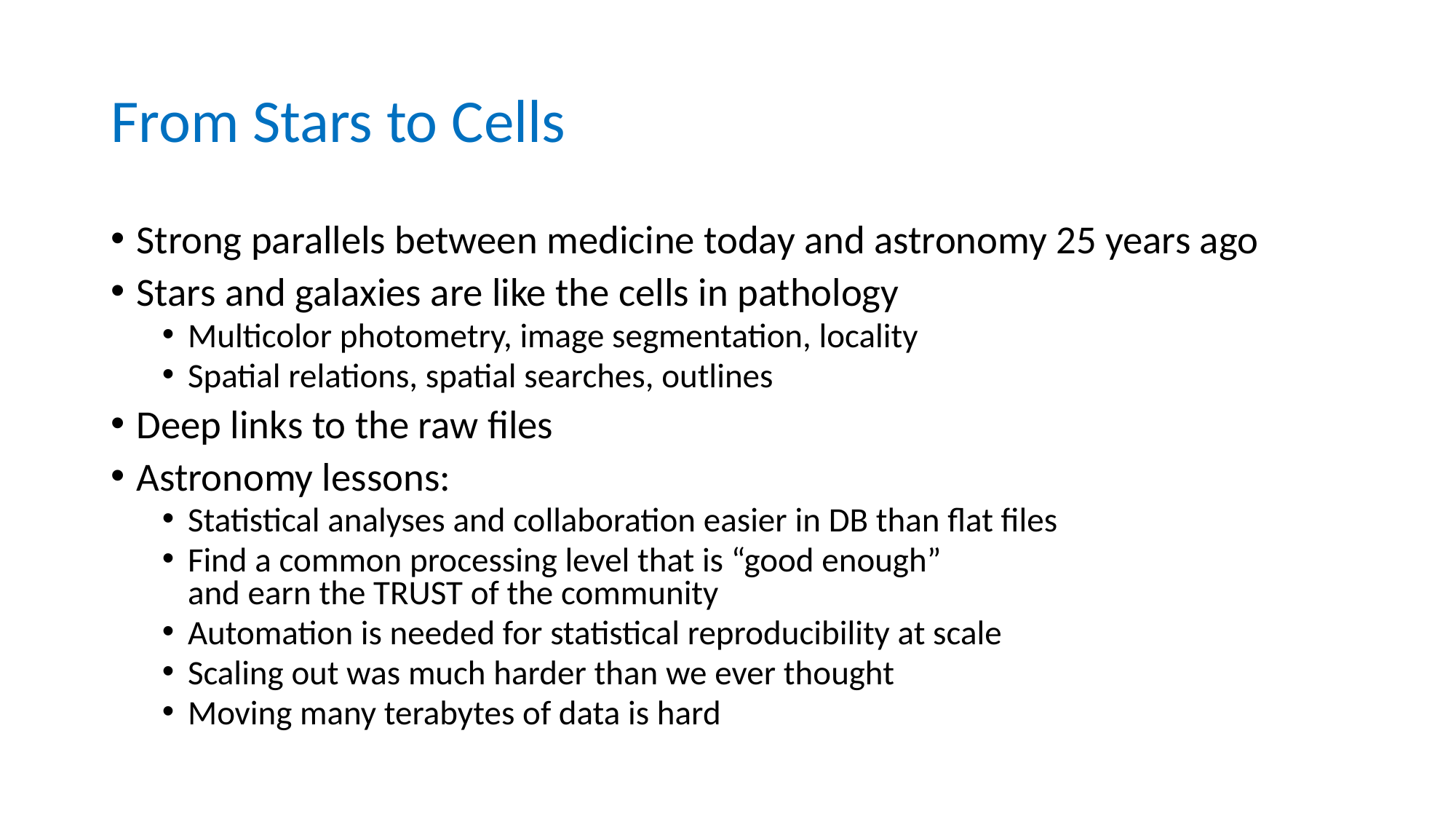

# From Stars to Cells
Strong parallels between medicine today and astronomy 25 years ago
Stars and galaxies are like the cells in pathology
Multicolor photometry, image segmentation, locality
Spatial relations, spatial searches, outlines
Deep links to the raw files
Astronomy lessons:
Statistical analyses and collaboration easier in DB than flat files
Find a common processing level that is “good enough”
and earn the TRUST of the community
Automation is needed for statistical reproducibility at scale
Scaling out was much harder than we ever thought
Moving many terabytes of data is hard